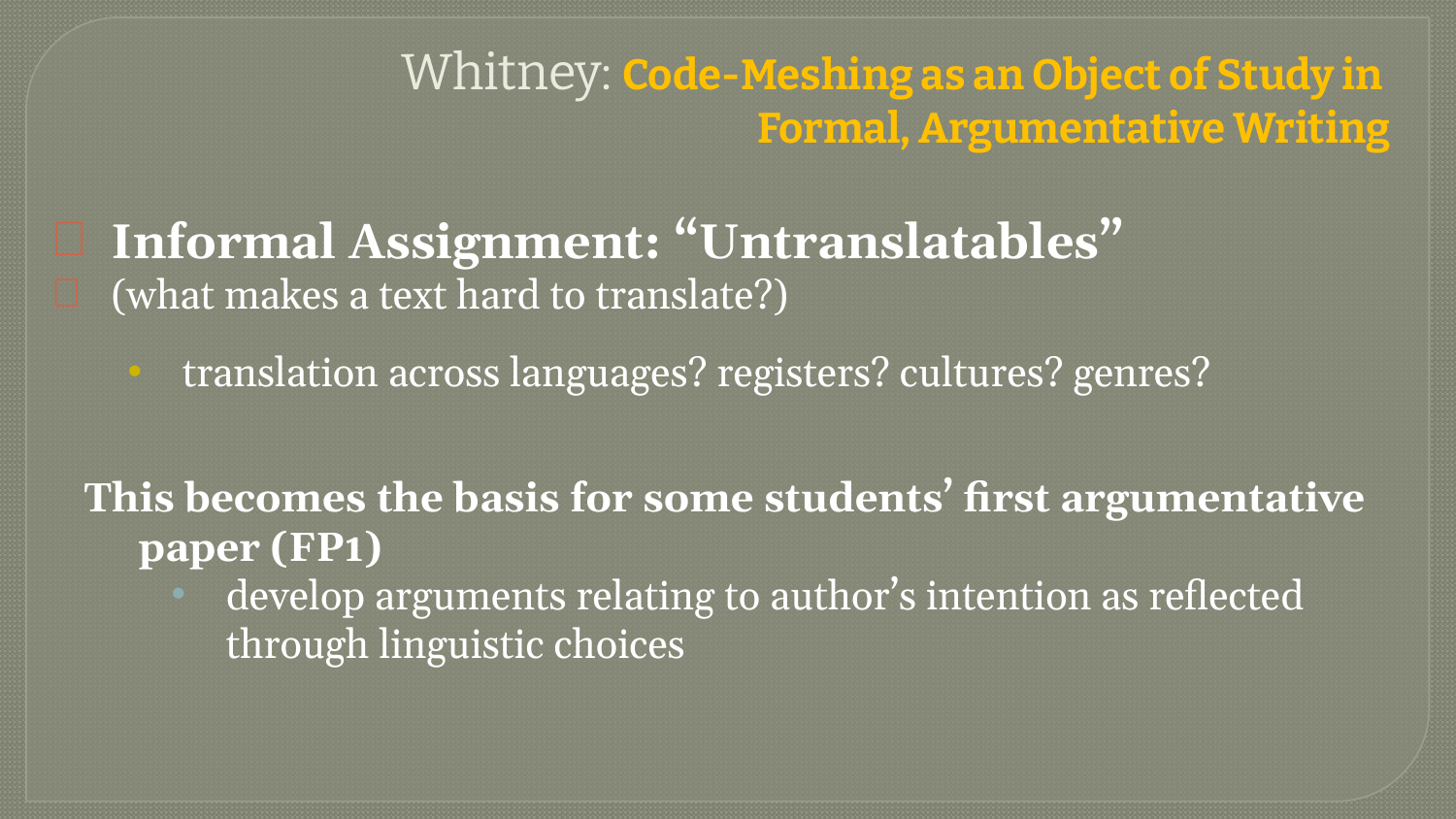

# Whitney: Code-Meshing as an Object of Study in Formal, Argumentative Writing

Informal Assignment: “Untranslatables”
(what makes a text hard to translate?)

translation across languages? registers? cultures? genres?

This becomes the basis for some students’ first argumentative paper (FP1)
develop arguments relating to author’s intention as reflected through linguistic choices